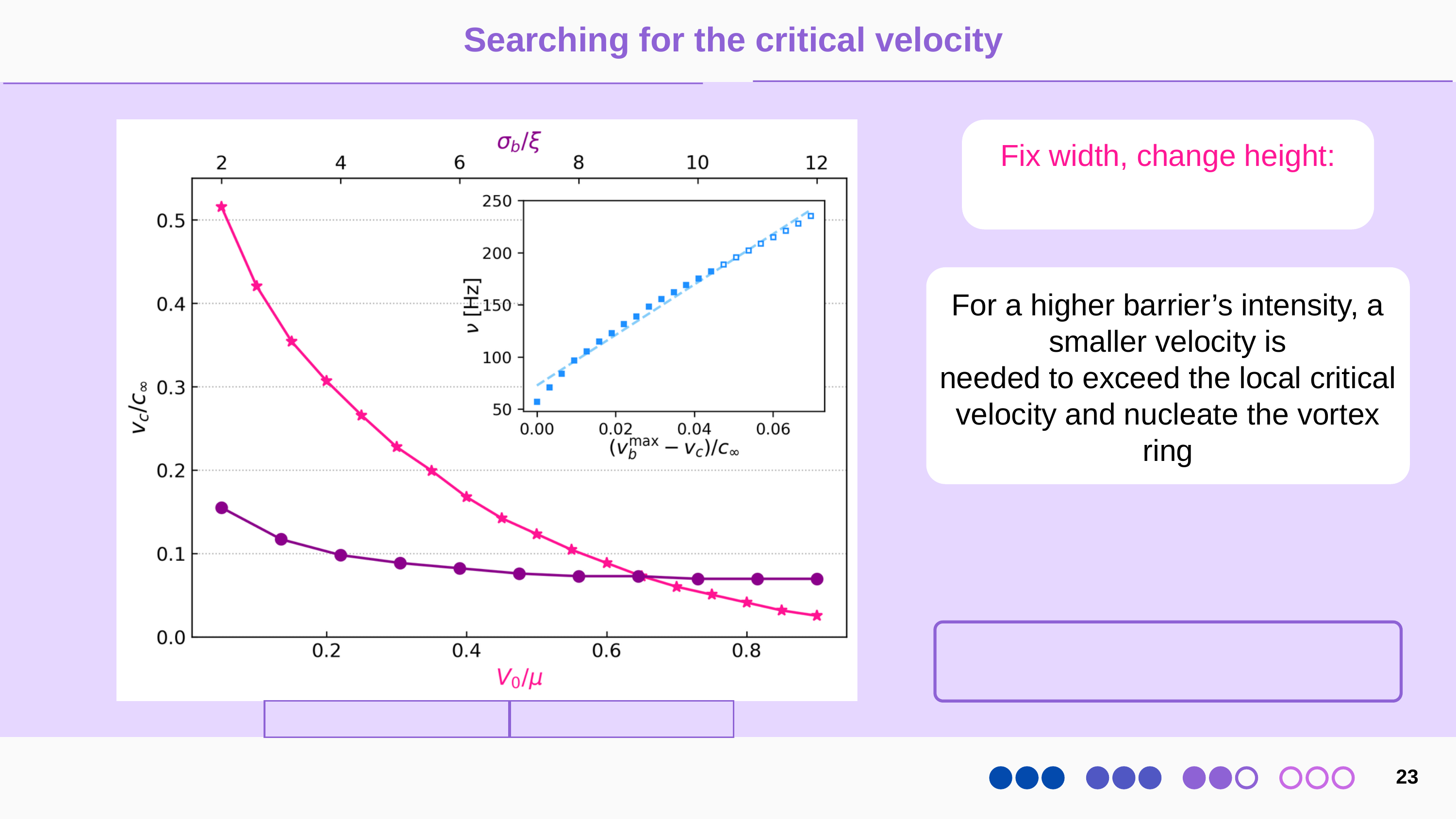

Searching for the critical velocity

Fix width, change height:

For a higher barrier’s intensity, a smaller velocity is
needed to exceed the local critical velocity and nucleate the vortex ring

23